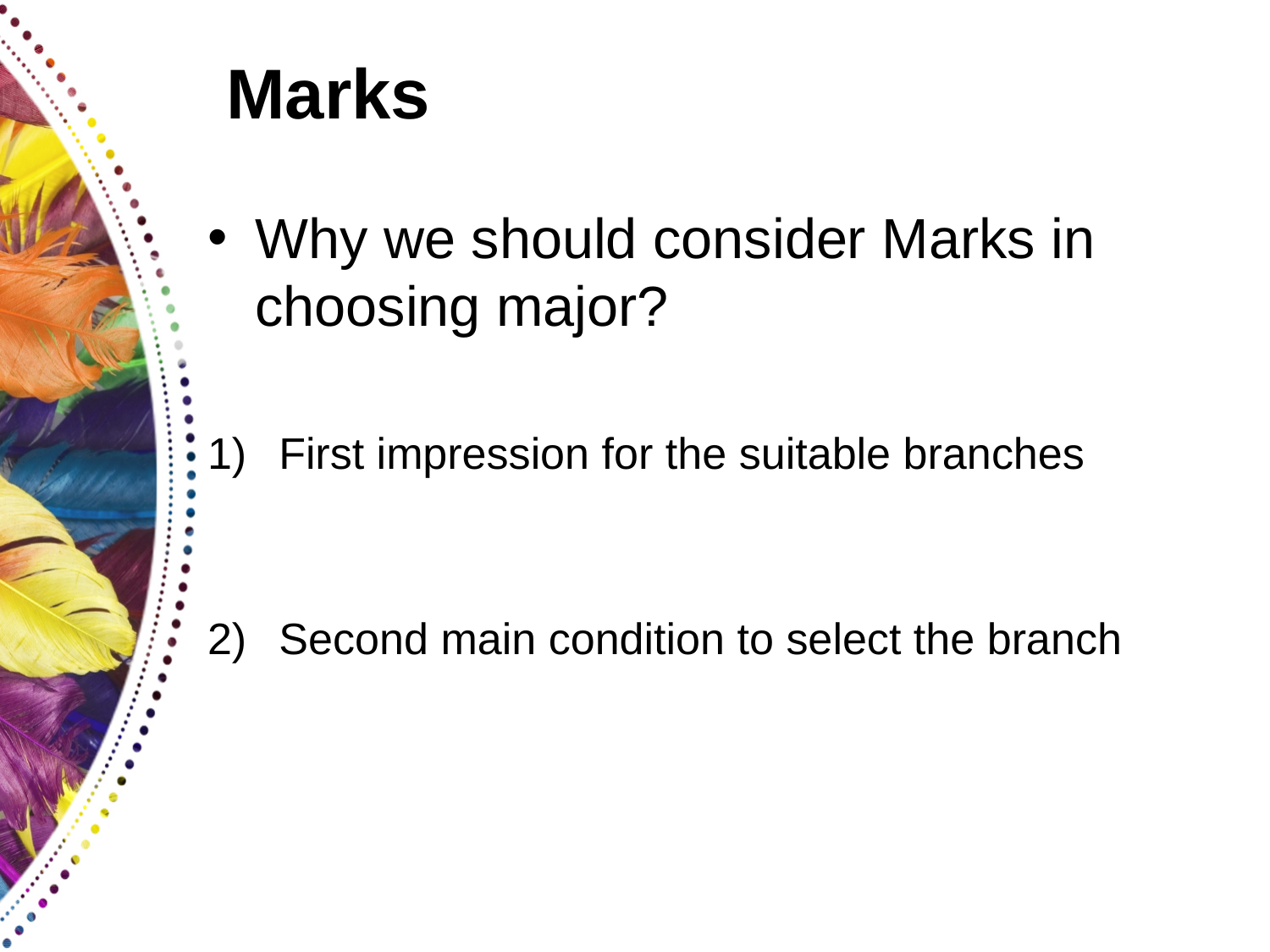

# Marks
Why we should consider Marks in choosing major?

First impression for the suitable branches

Second main condition to select the branch